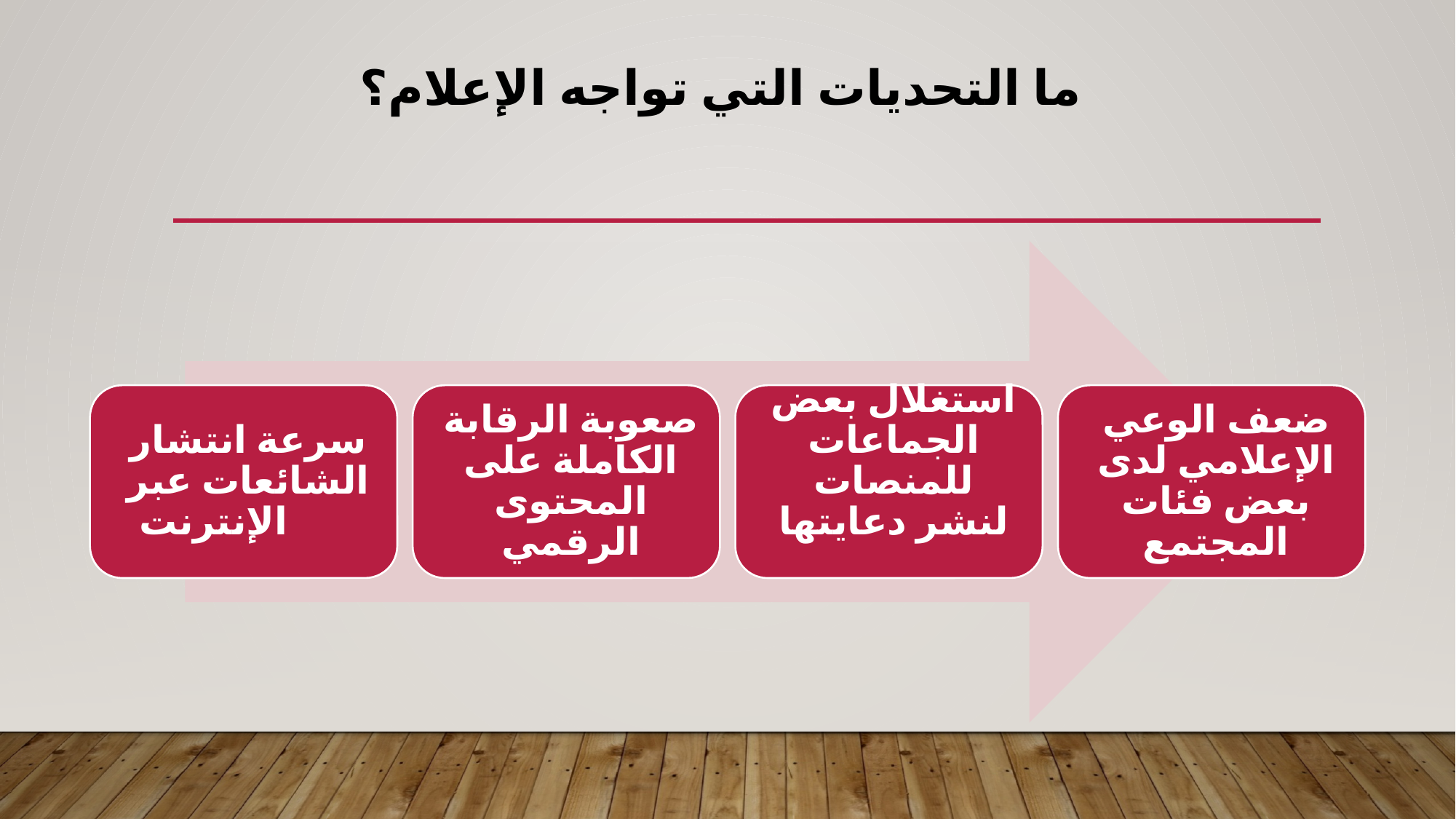

# ما التحديات التي تواجه الإعلام؟
سرعة انتشار الشائعات عبر الإنترنت
صعوبة الرقابة الكاملة على المحتوى الرقمي
استغلال بعض الجماعات للمنصات لنشر دعايتها
ضعف الوعي الإعلامي لدى بعض فئات المجتمع